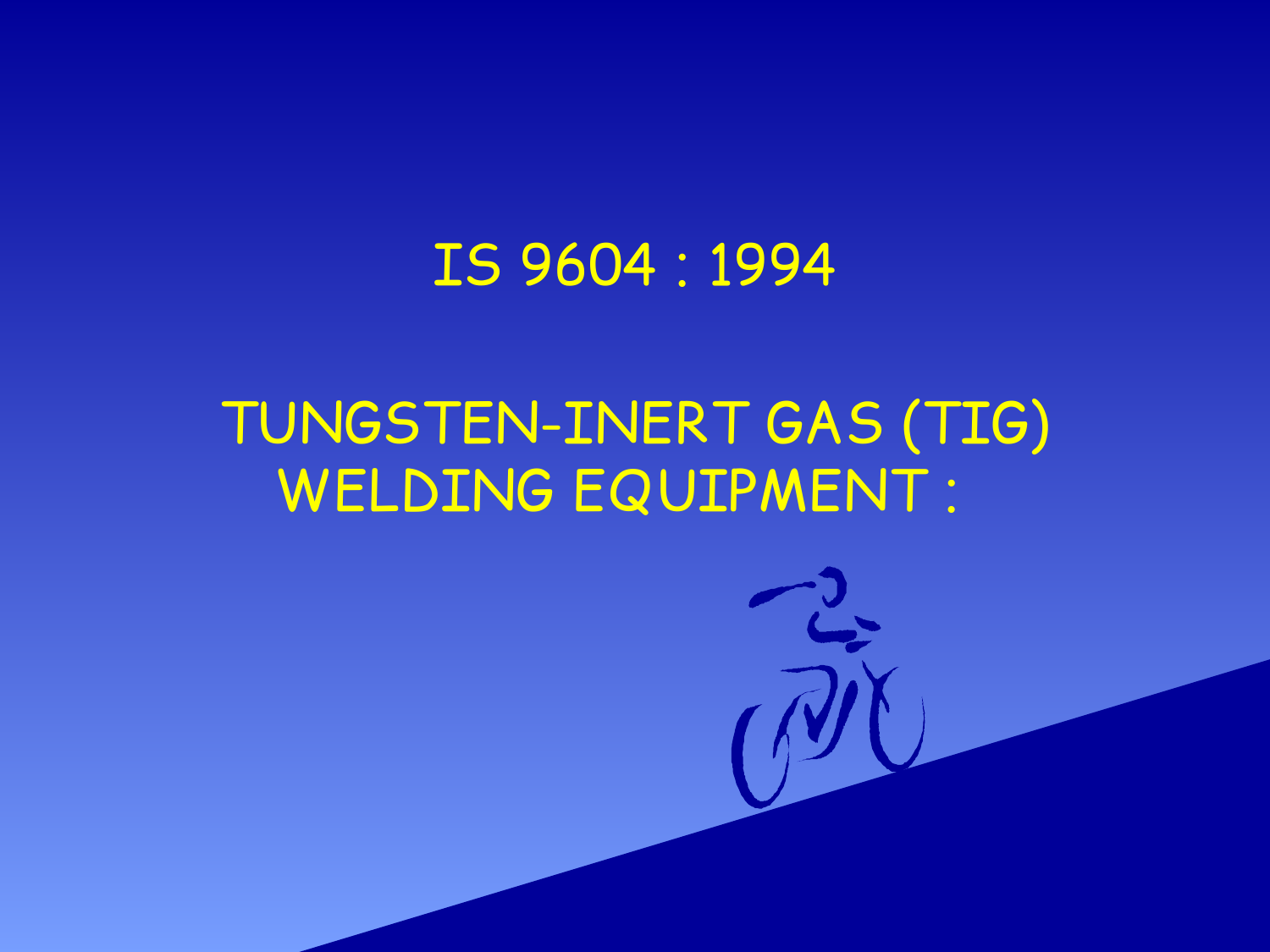

IS 9604 : 1994

TUNGSTEN-INERT GAS (TIG) WELDING EQUIPMENT :